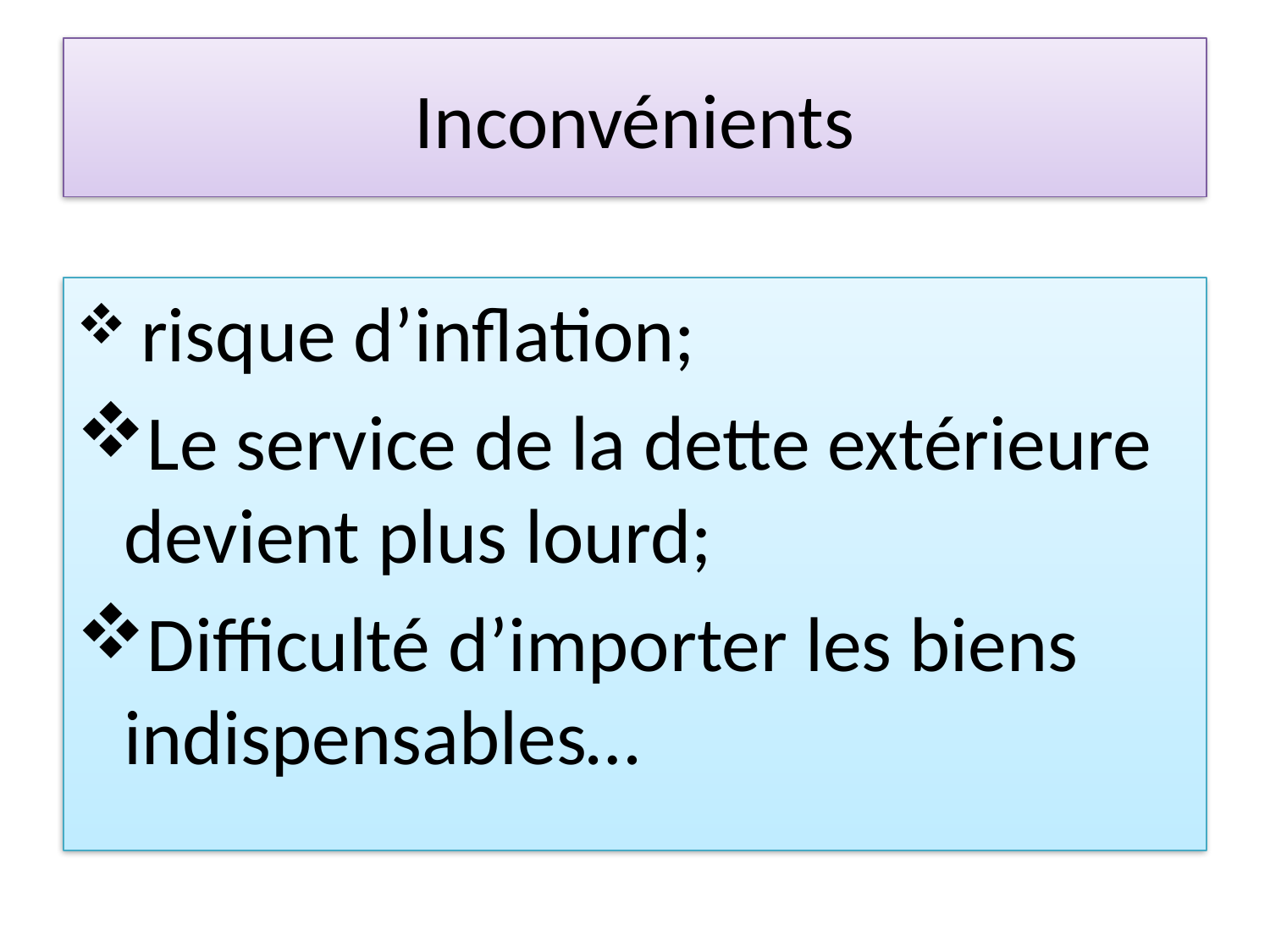

# Inconvénients
 risque d’inflation;
Le service de la dette extérieure devient plus lourd;
Difficulté d’importer les biens indispensables…